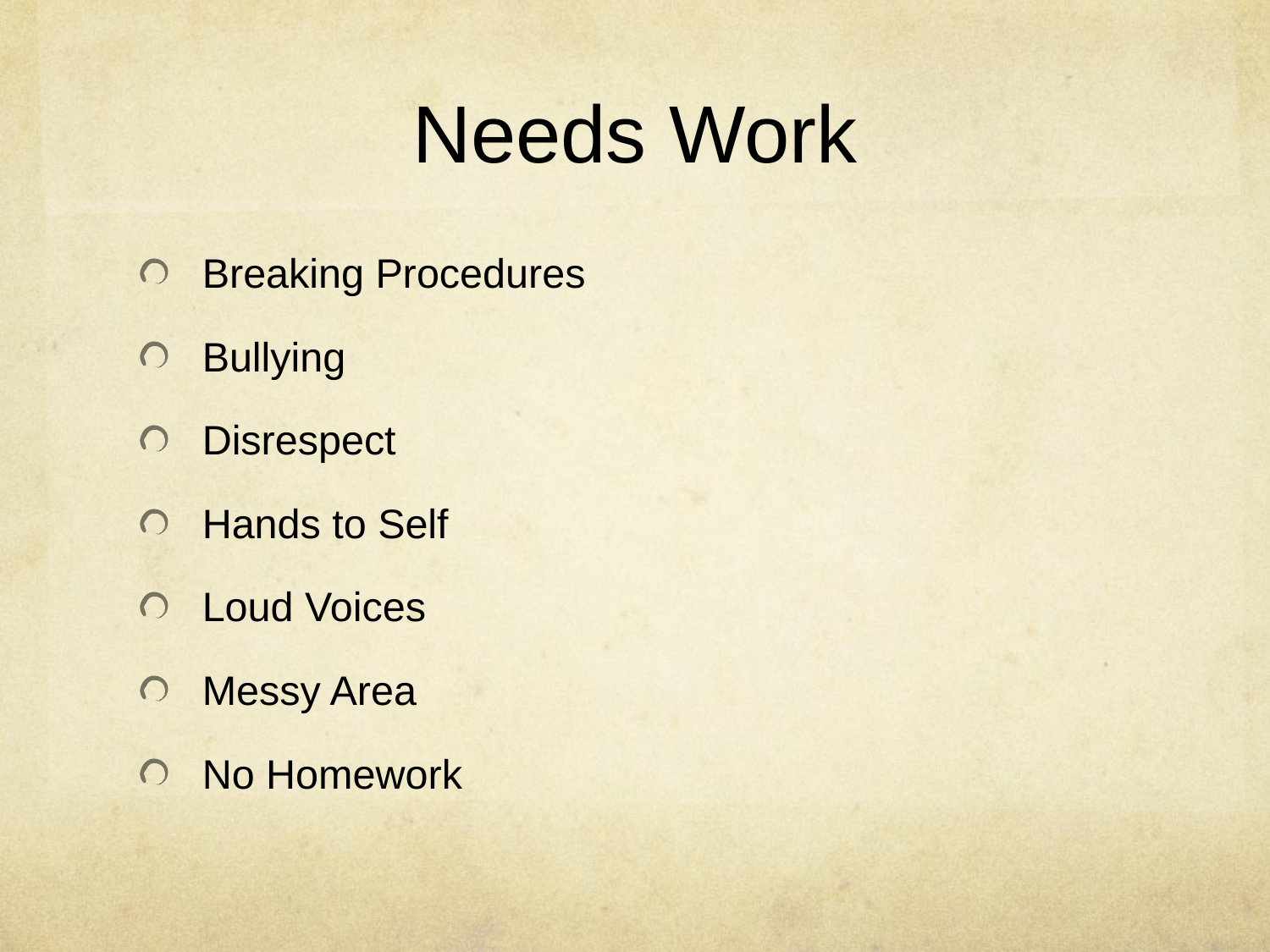

# Needs Work
Breaking Procedures
Bullying
Disrespect
Hands to Self
Loud Voices
Messy Area
No Homework